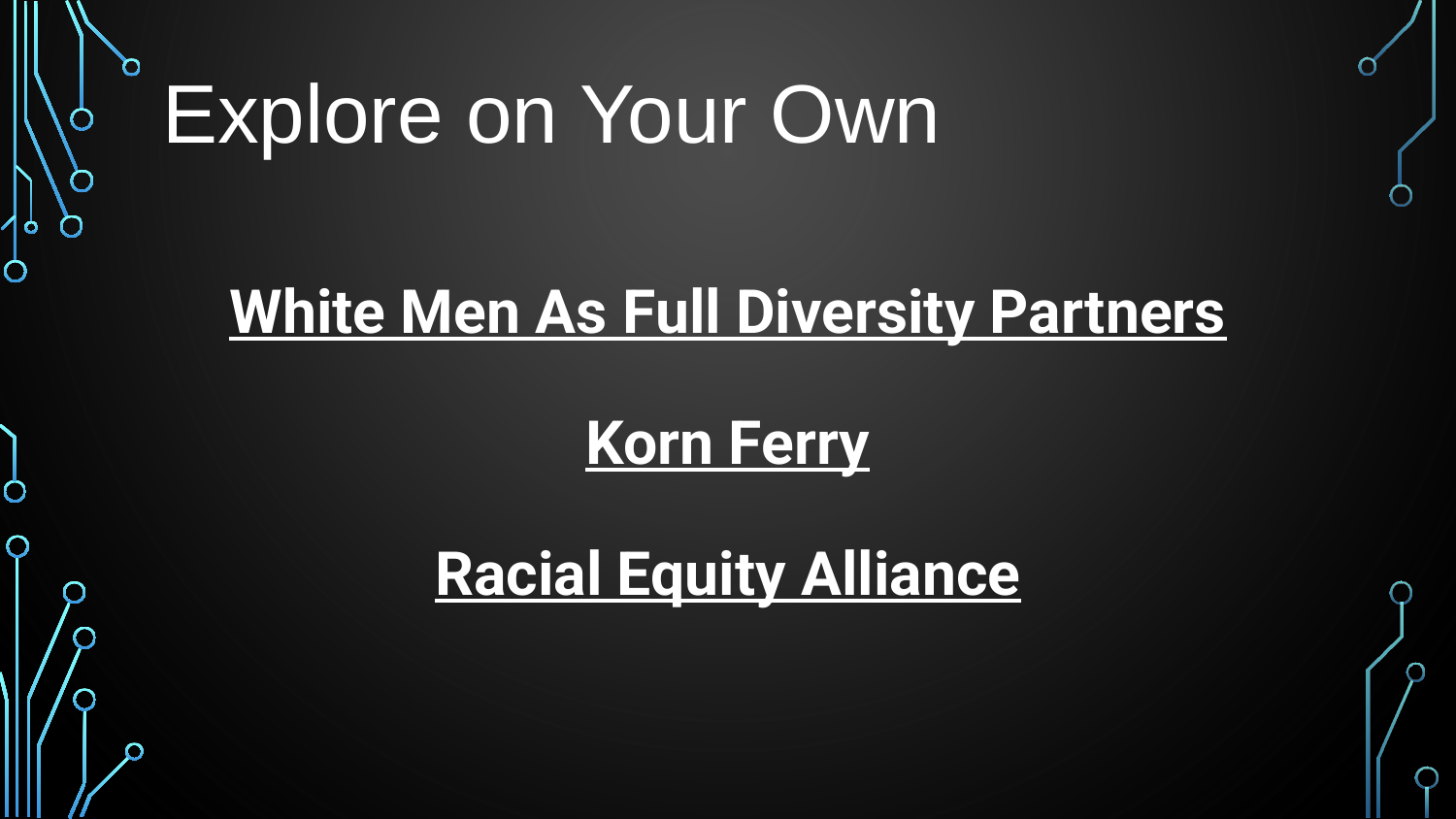

# Explore on Your Own
White Men As Full Diversity Partners

Korn Ferry

Racial Equity Alliance